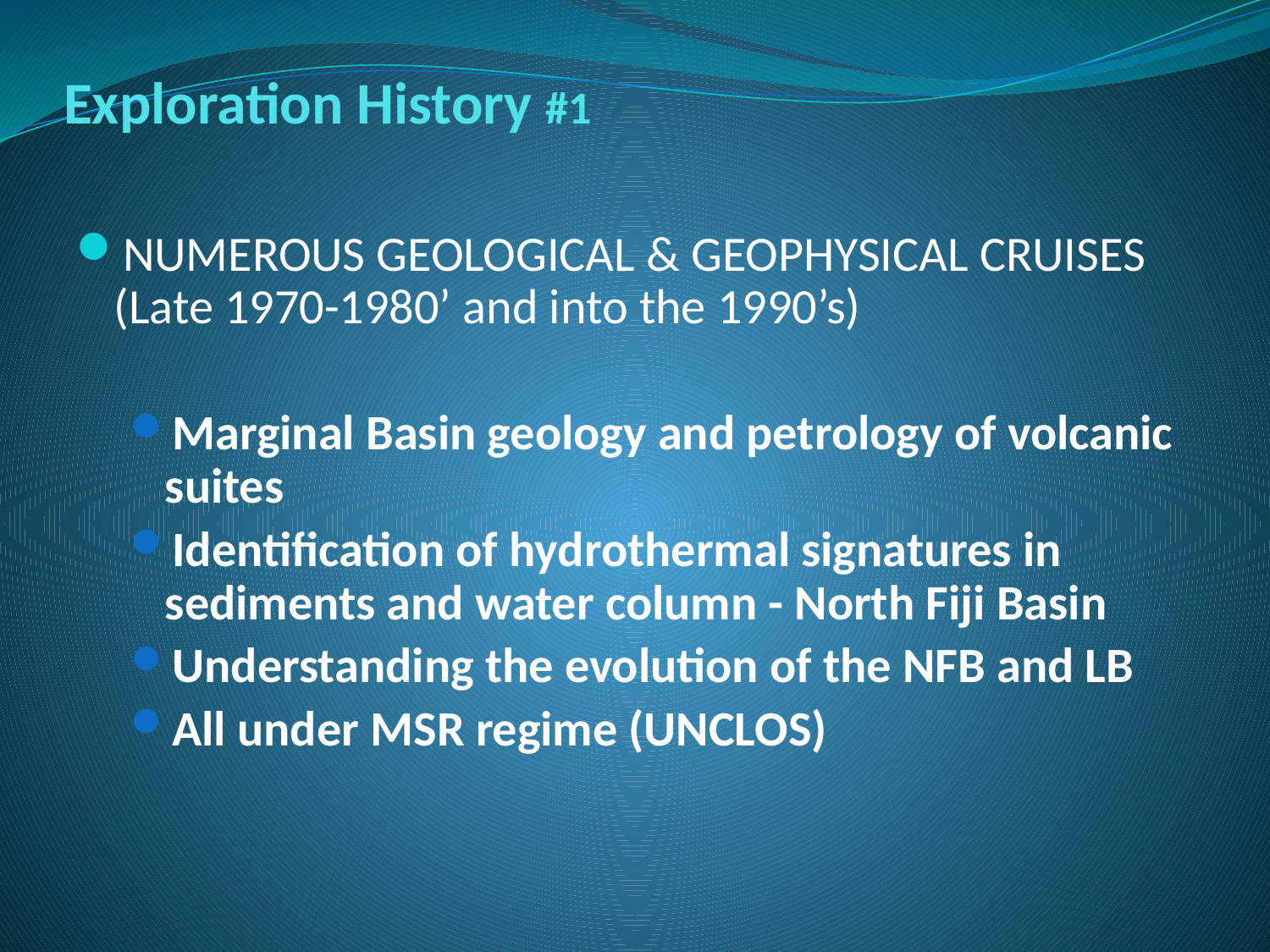

Exploration History #1
NUMEROUS GEOLOGICAL & GEOPHYSICAL CRUISES (Late 1970-1980’ and into the 1990’s)

Marginal Basin geology and petrology of volcanic suites
Identification of hydrothermal signatures in sediments and water column - North Fiji Basin
Understanding the evolution of the NFB and LB
All under MSR regime (UNCLOS)